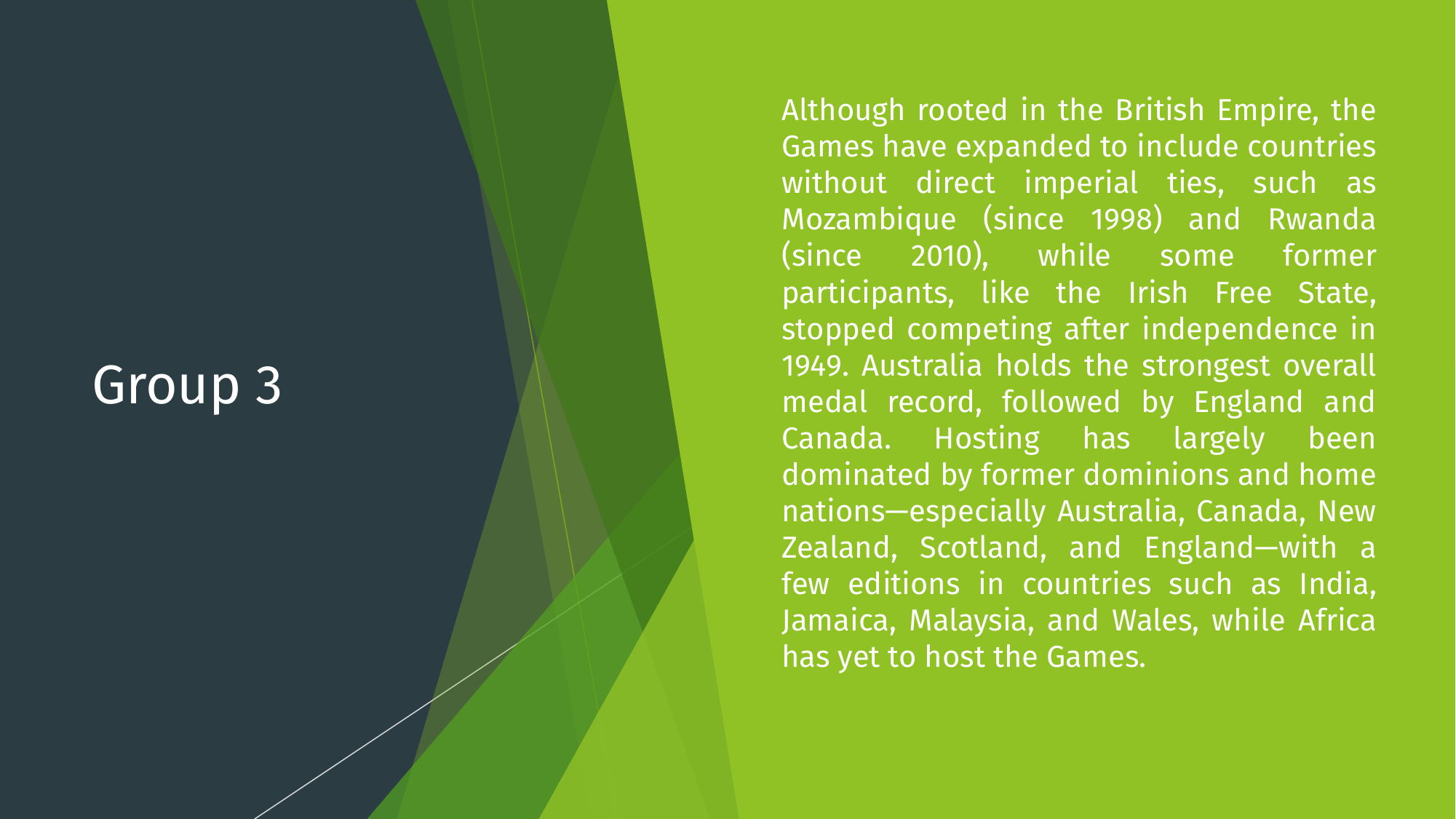

# Group 3
Although rooted in the British Empire, the Games have expanded to include countries without direct imperial ties, such as Mozambique (since 1998) and Rwanda (since 2010), while some former participants, like the Irish Free State, stopped competing after independence in 1949. Australia holds the strongest overall medal record, followed by England and Canada. Hosting has largely been dominated by former dominions and home nations—especially Australia, Canada, New Zealand, Scotland, and England—with a few editions in countries such as India, Jamaica, Malaysia, and Wales, while Africa has yet to host the Games.